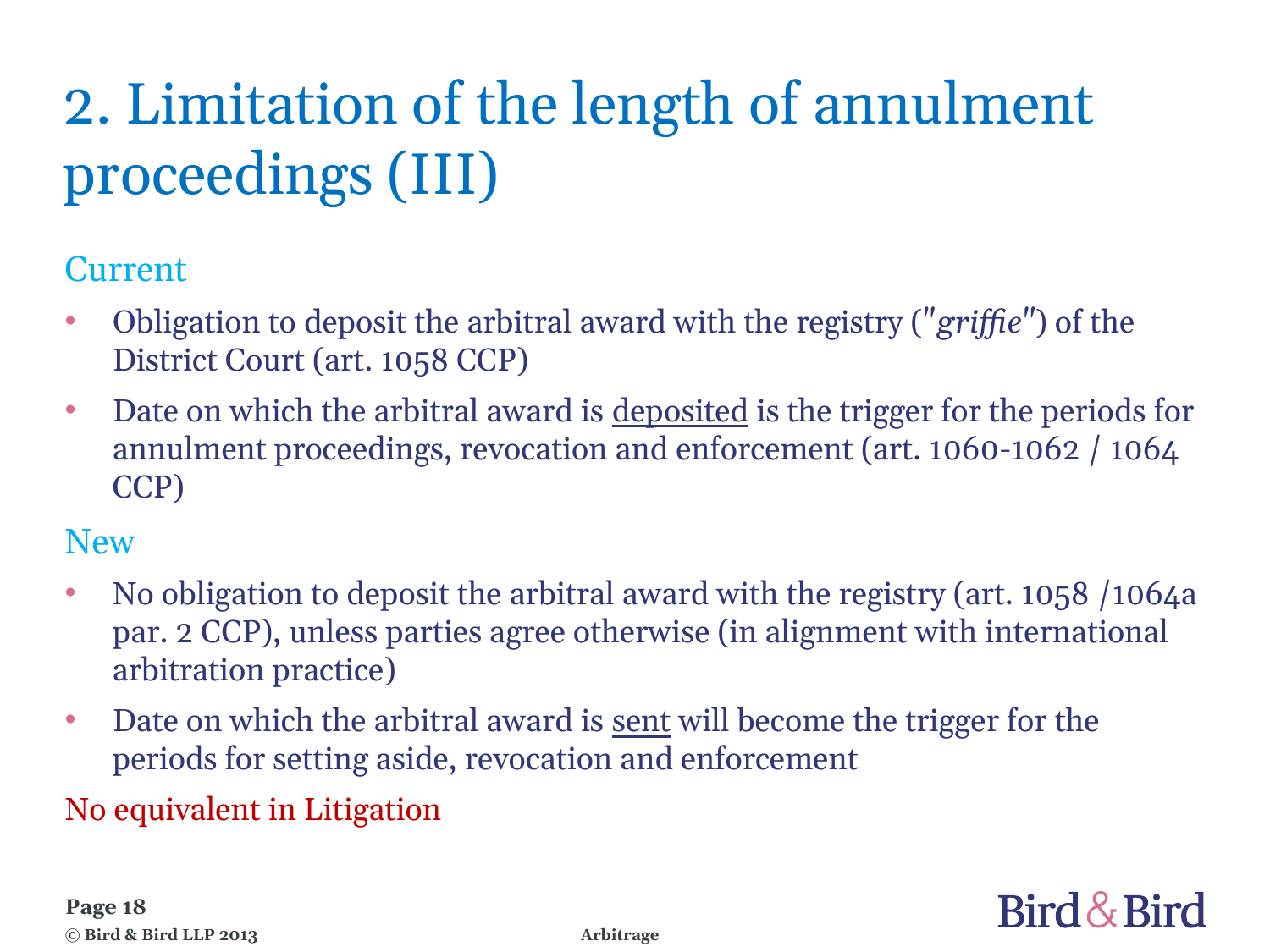

# 2. Limitation of the length of annulment proceedings (III)
Current
Obligation to deposit the arbitral award with the registry ("griffie") of the District Court (art. 1058 CCP)
Date on which the arbitral award is deposited is the trigger for the periods for annulment proceedings, revocation and enforcement (art. 1060-1062 / 1064 CCP)
New
No obligation to deposit the arbitral award with the registry (art. 1058 /1064a par. 2 CCP), unless parties agree otherwise (in alignment with international arbitration practice)
Date on which the arbitral award is sent will become the trigger for the periods for setting aside, revocation and enforcement
No equivalent in Litigation